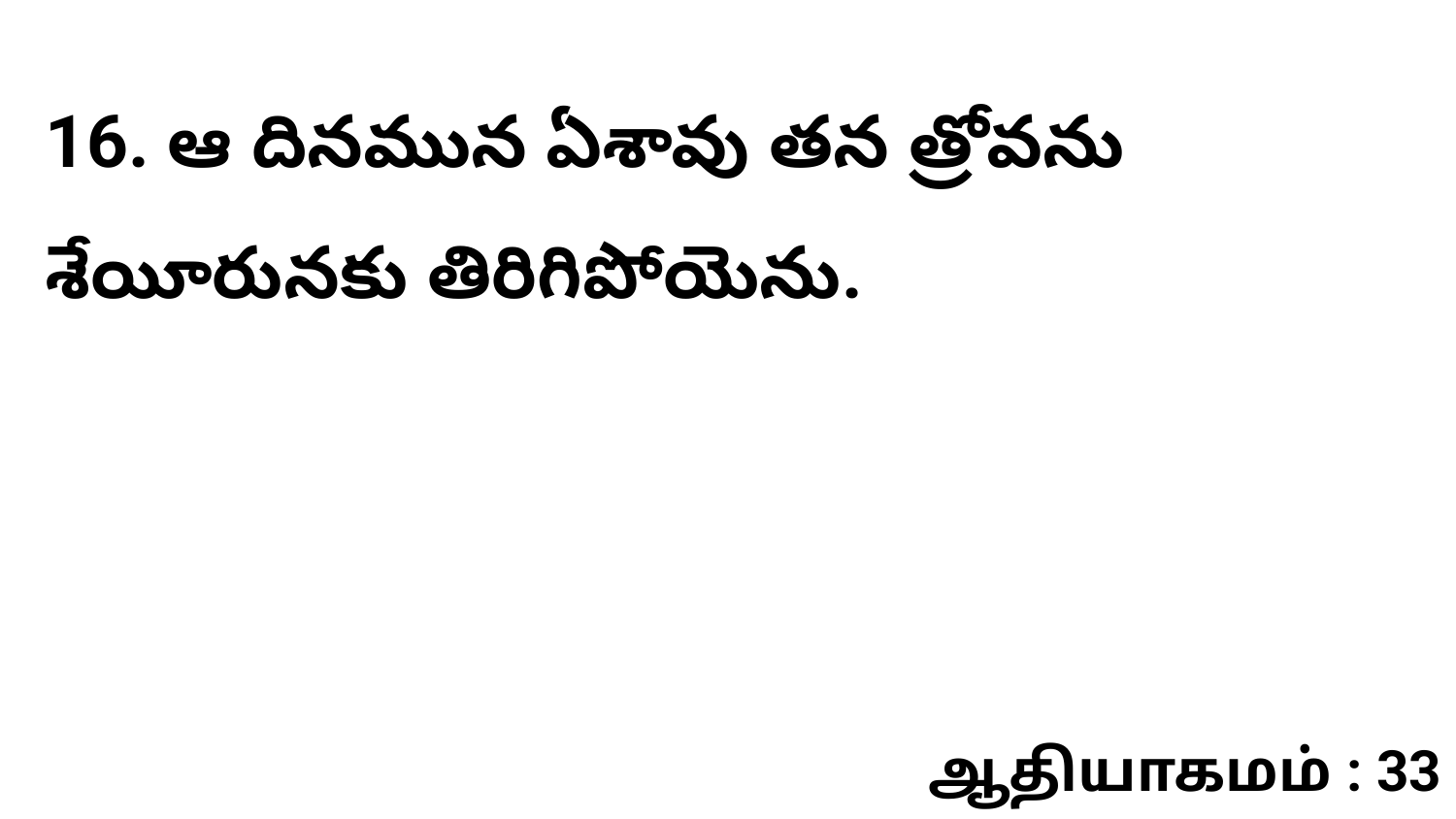

16. ఆ దినమున ఏశావు తన త్రోవను శేయీరునకు తిరిగిపోయెను.
ஆதியாகமம் : 33